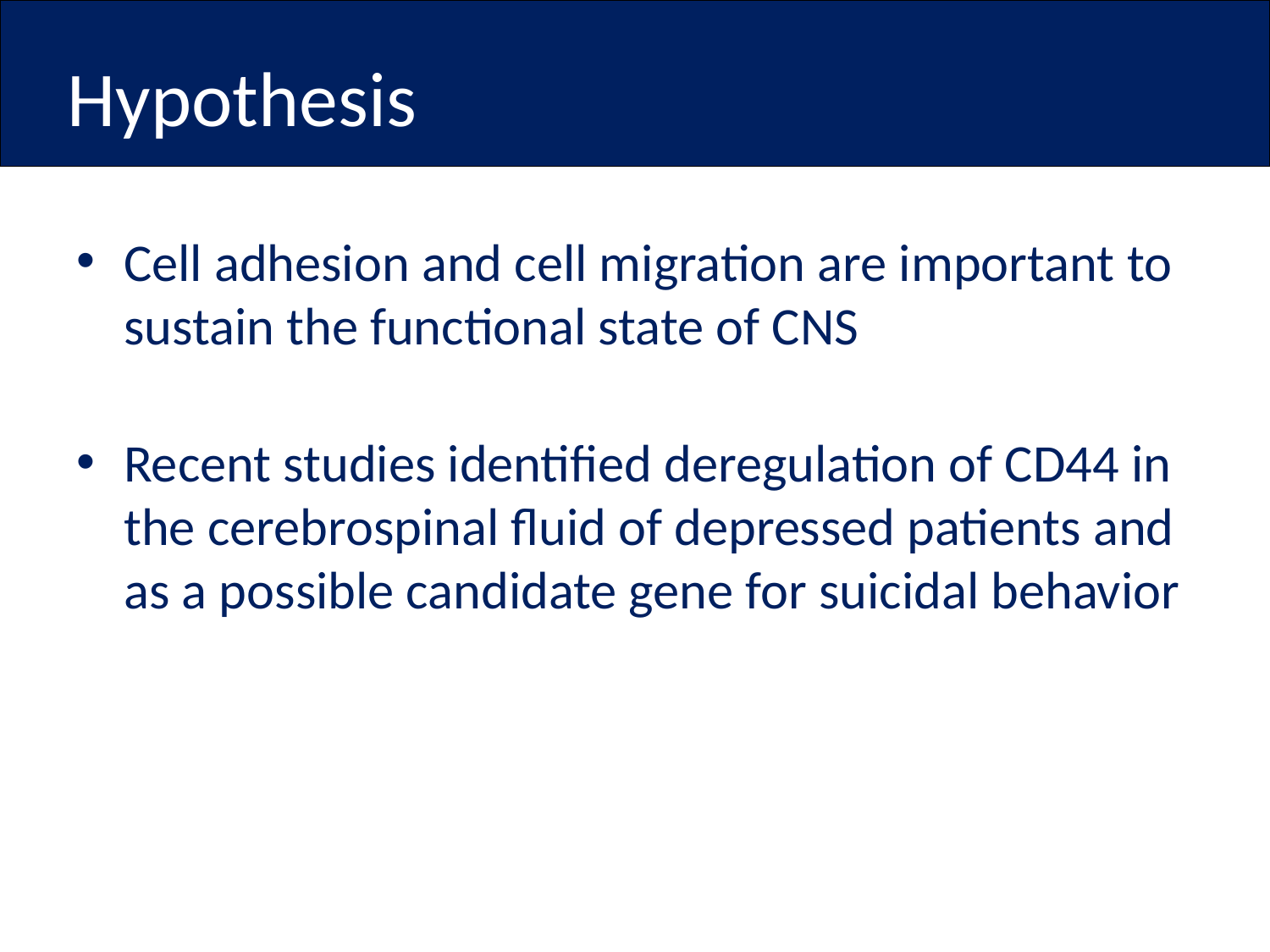

# Hypothesis
Cell adhesion and cell migration are important to sustain the functional state of CNS
Recent studies identified deregulation of CD44 in the cerebrospinal fluid of depressed patients and as a possible candidate gene for suicidal behavior